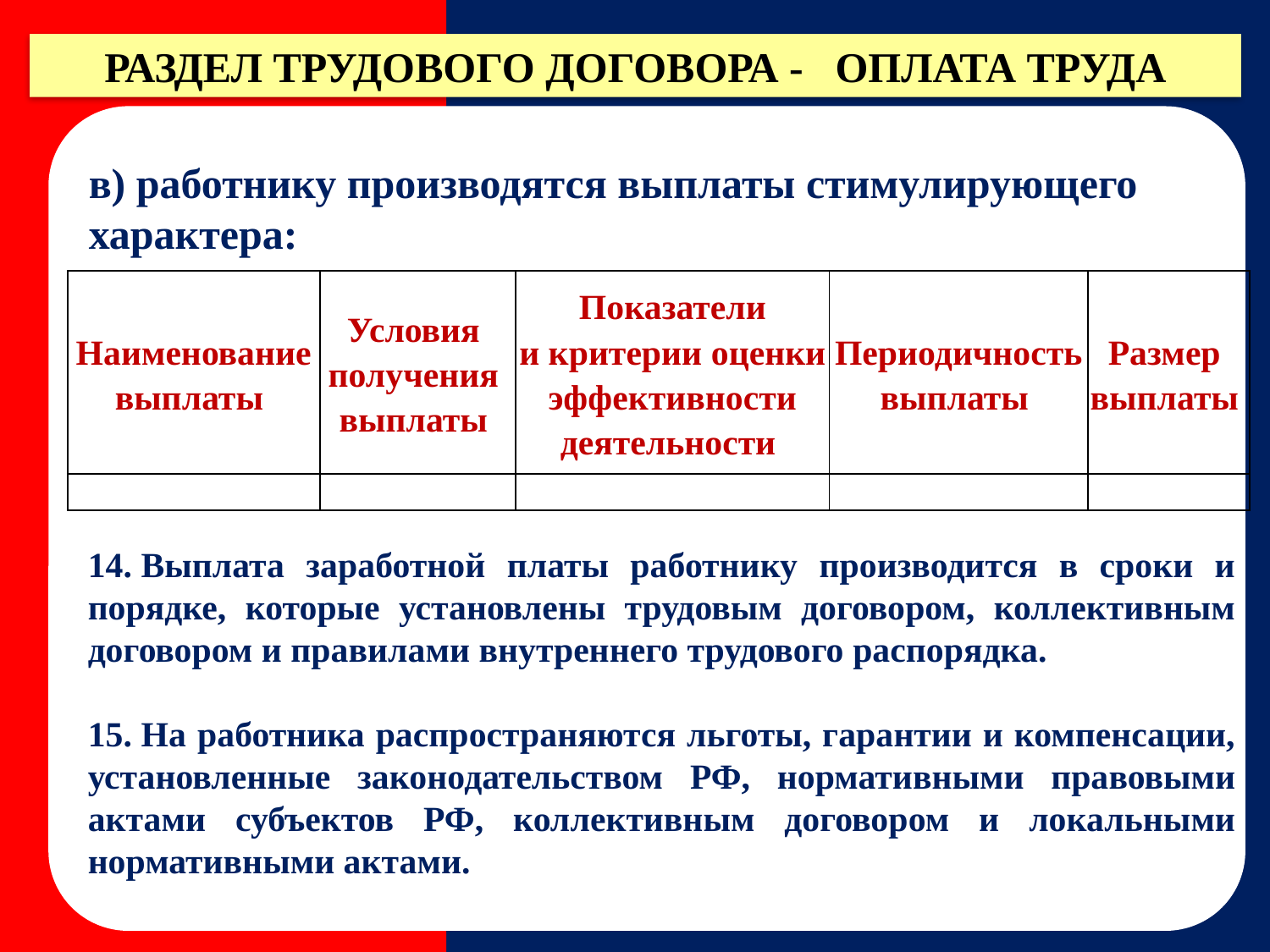

РАЗДЕЛ ТРУДОВОГО ДОГОВОРА -   ОПЛАТА ТРУДА

в) работнику производятся выплаты стимулирующего характера:
| Наименование выплаты | Условия получения выплаты | Показатели и критерии оценки эффективности деятельности | Периодичность выплаты | Размер выплаты |
| --- | --- | --- | --- | --- |
|  |  |  |  |  |
14. Выплата заработной платы работнику производится в сроки и порядке, которые установлены трудовым договором, коллективным договором и правилами внутреннего трудового распорядка.

15. На работника распространяются льготы, гарантии и компенсации, установленные законодательством РФ, нормативными правовыми актами субъектов РФ, коллективным договором и локальными нормативными актами.